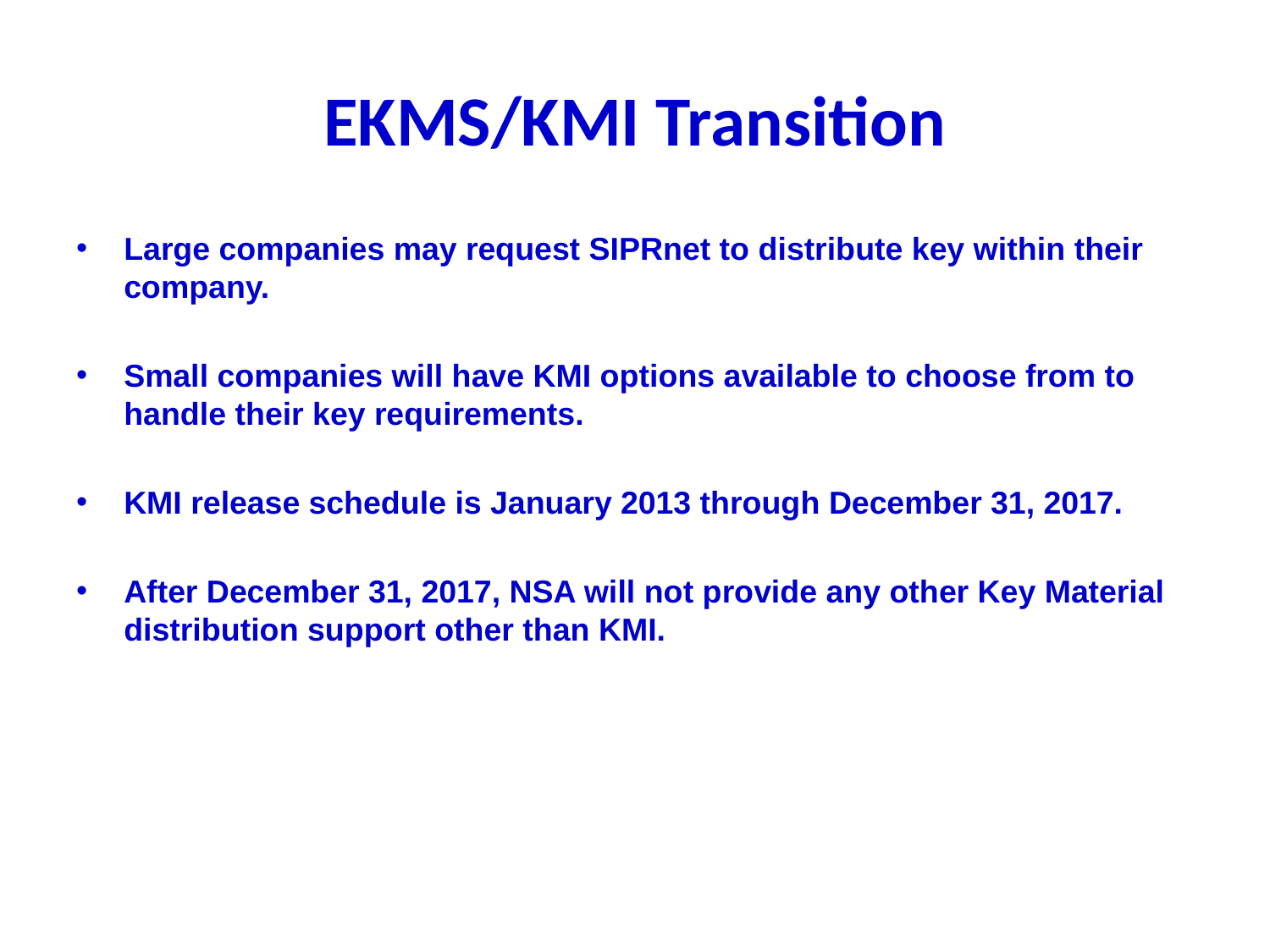

# EKMS/KMI Transition
Large companies may request SIPRnet to distribute key within their company.

Small companies will have KMI options available to choose from to handle their key requirements.

KMI release schedule is January 2013 through December 31, 2017.

After December 31, 2017, NSA will not provide any other Key Material distribution support other than KMI.